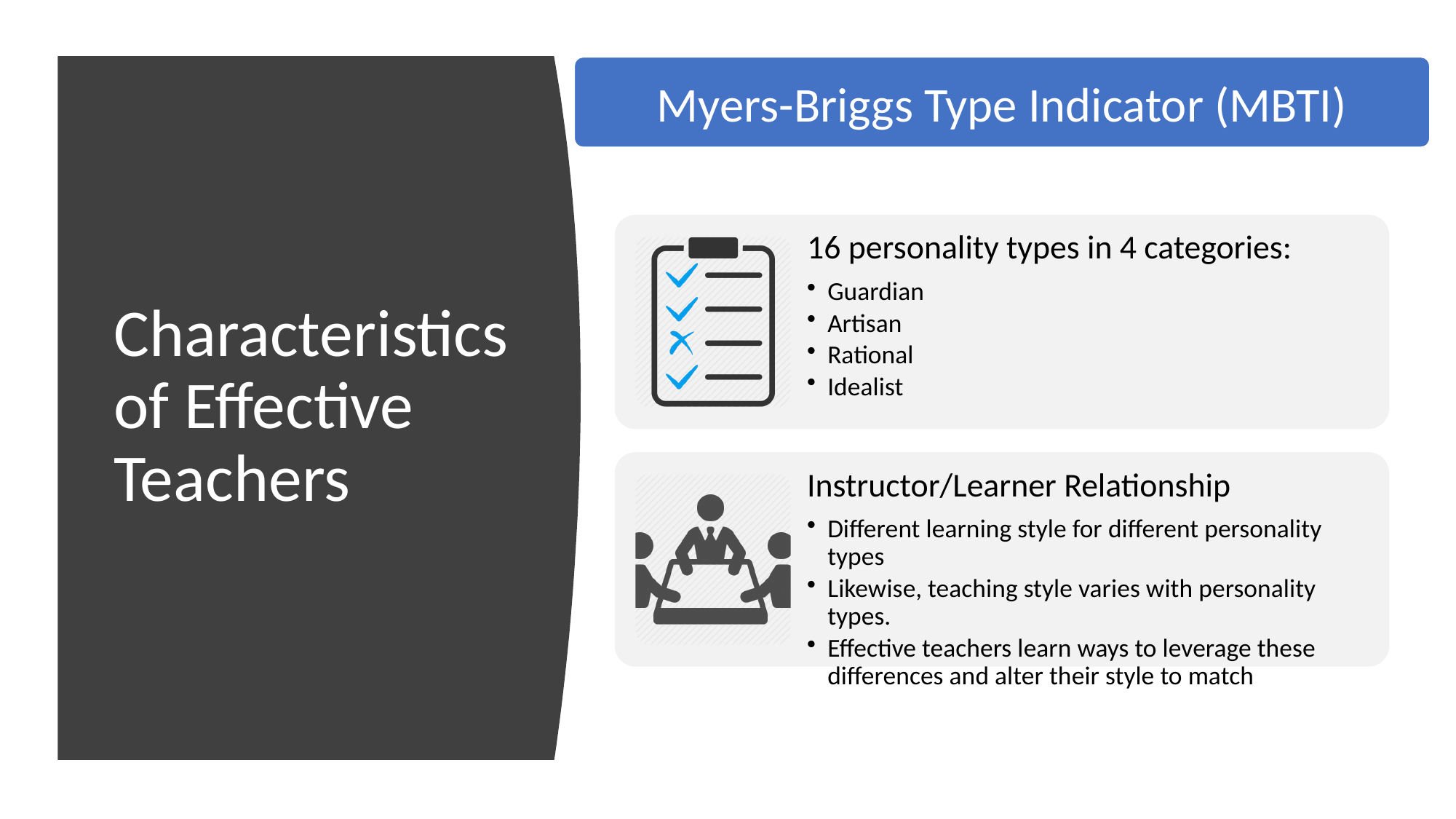

Myers-Briggs Type Indicator (MBTI)
# Characteristics of Effective Teachers
16 personality types in 4 categories:
Guardian
Artisan
Rational
Idealist
Instructor/Learner Relationship
Different learning style for different personality types
Likewise, teaching style varies with personality types.
Effective teachers learn ways to leverage these differences and alter their style to match